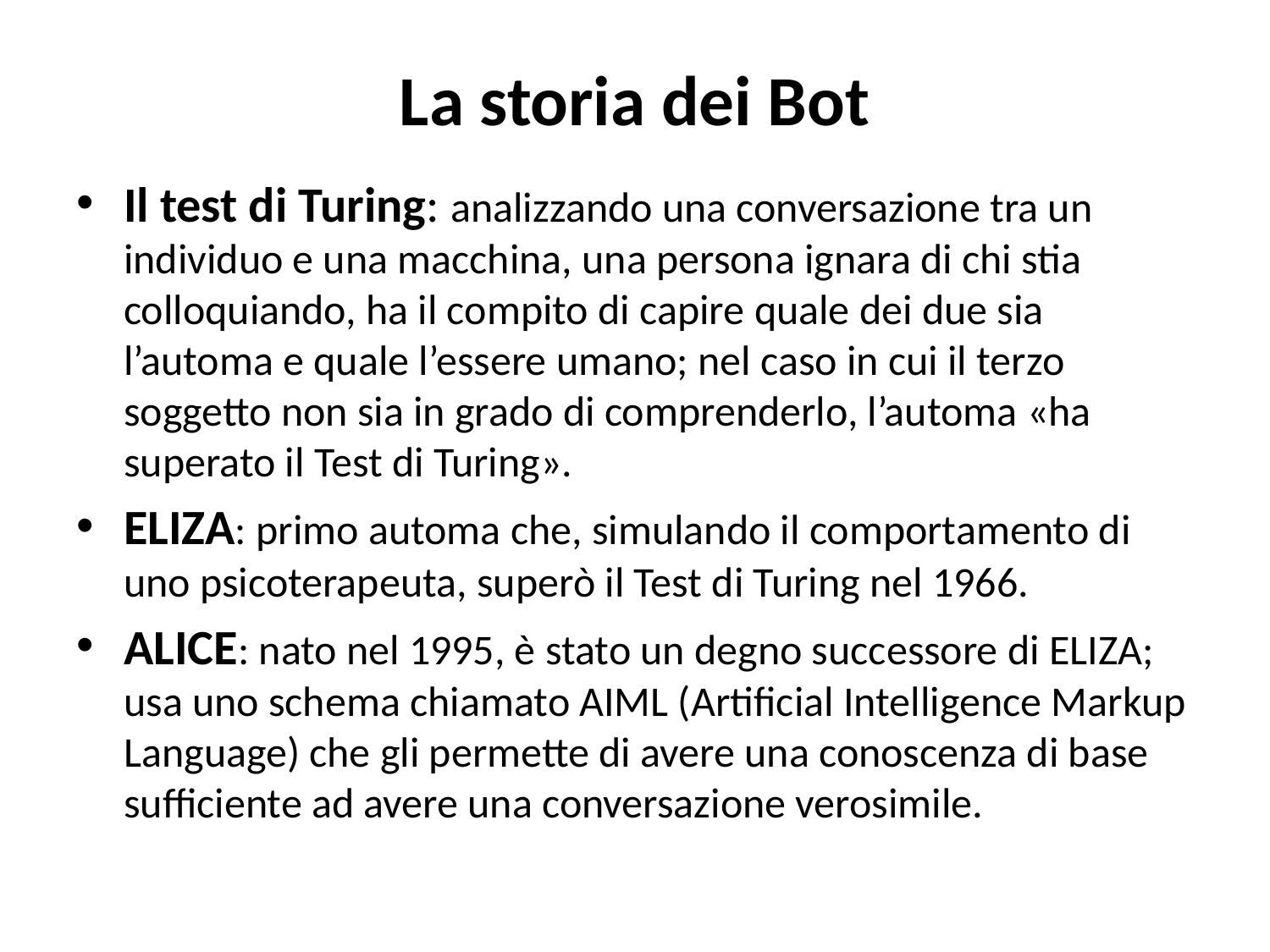

# La storia dei Bot
Il test di Turing: analizzando una conversazione tra un individuo e una macchina, una persona ignara di chi stia colloquiando, ha il compito di capire quale dei due sia l’automa e quale l’essere umano; nel caso in cui il terzo soggetto non sia in grado di comprenderlo, l’automa «ha superato il Test di Turing».
ELIZA: primo automa che, simulando il comportamento di uno psicoterapeuta, superò il Test di Turing nel 1966.
ALICE: nato nel 1995, è stato un degno successore di ELIZA; usa uno schema chiamato AIML (Artificial Intelligence Markup Language) che gli permette di avere una conoscenza di base sufficiente ad avere una conversazione verosimile.